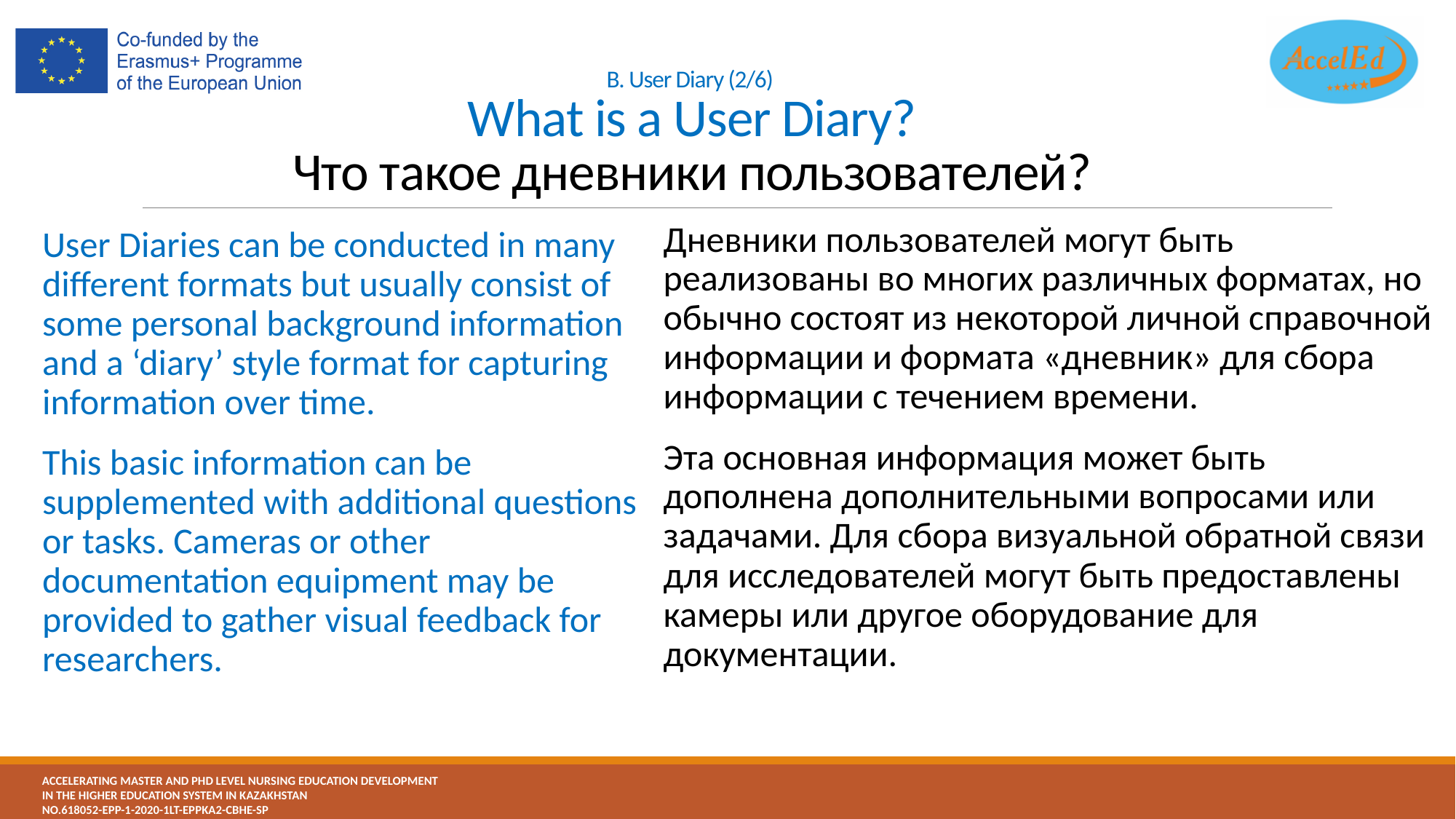

# B. User Diary (2/6) What is a User Diary? Что такое дневники пользователей?
Дневники пользователей могут быть реализованы во многих различных форматах, но обычно состоят из некоторой личной справочной информации и формата «дневник» для сбора информации с течением времени.
Эта основная информация может быть дополнена дополнительными вопросами или задачами. Для сбора визуальной обратной связи для исследователей могут быть предоставлены камеры или другое оборудование для документации.
User Diaries can be conducted in many different formats but usually consist of some personal background information and a ‘diary’ style format for capturing information over time.
This basic information can be supplemented with additional questions or tasks. Cameras or other documentation equipment may be provided to gather visual feedback for researchers.